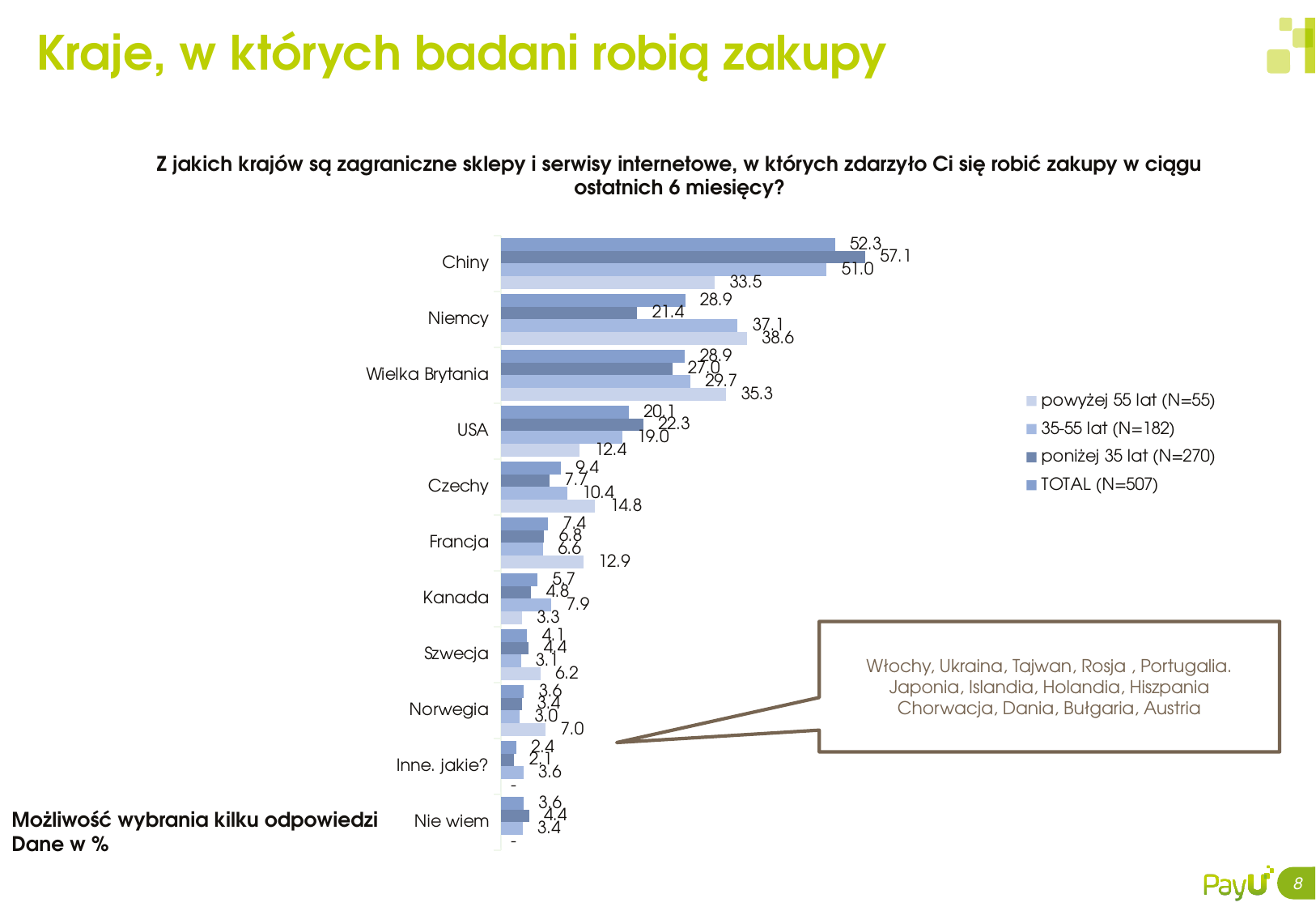

# Kraje, w których badani robią zakupy
Z jakich krajów są zagraniczne sklepy i serwisy internetowe, w których zdarzyło Ci się robić zakupy w ciągu ostatnich 6 miesięcy?

### Chart

| Category | TOTAL (N=507) | poniżej 35 lat (N=270) | 35-55 lat (N=182) | powyżej 55 lat (N=55) |
|---|---|---|---|---|
| Chiny | 52.33919 | 57.0646 | 51.03897 | 33.52783 |
| Niemcy | 28.89778 | 21.38305 | 37.10686 | 38.58 |
| Wielka Brytania | 28.86157 | 26.97844 | 29.69138 | 35.33139 |
| USA | 20.05632 | 22.34243 | 18.99391 | 12.38336 |
| Czechy | 9.418449 | 7.669897 | 10.3888 | 14.76746 |
| Francja | 7.411668 | 6.807094 | 6.637106 | 12.9183 |
| Kanada | 5.74722 | 4.768097 | 7.935931 | 3.321761 |
| Szwecja | 4.143514 | 4.390605 | 3.142652 | 6.233276 |
| Norwegia | 3.624969 | 3.362326 | 2.975785 | 7.047383 |
| Inne. jakie? | 2.404352 | 2.122817 | 3.551798 | 0.0 |
| Nie wiem | 3.584963 | 4.419288 | 3.435405 | 0.0 |
Włochy, Ukraina, Tajwan, Rosja , Portugalia. Japonia, Islandia, Holandia, Hiszpania
Chorwacja, Dania, Bułgaria, Austria
Możliwość wybrania kilku odpowiedzi
Dane w %